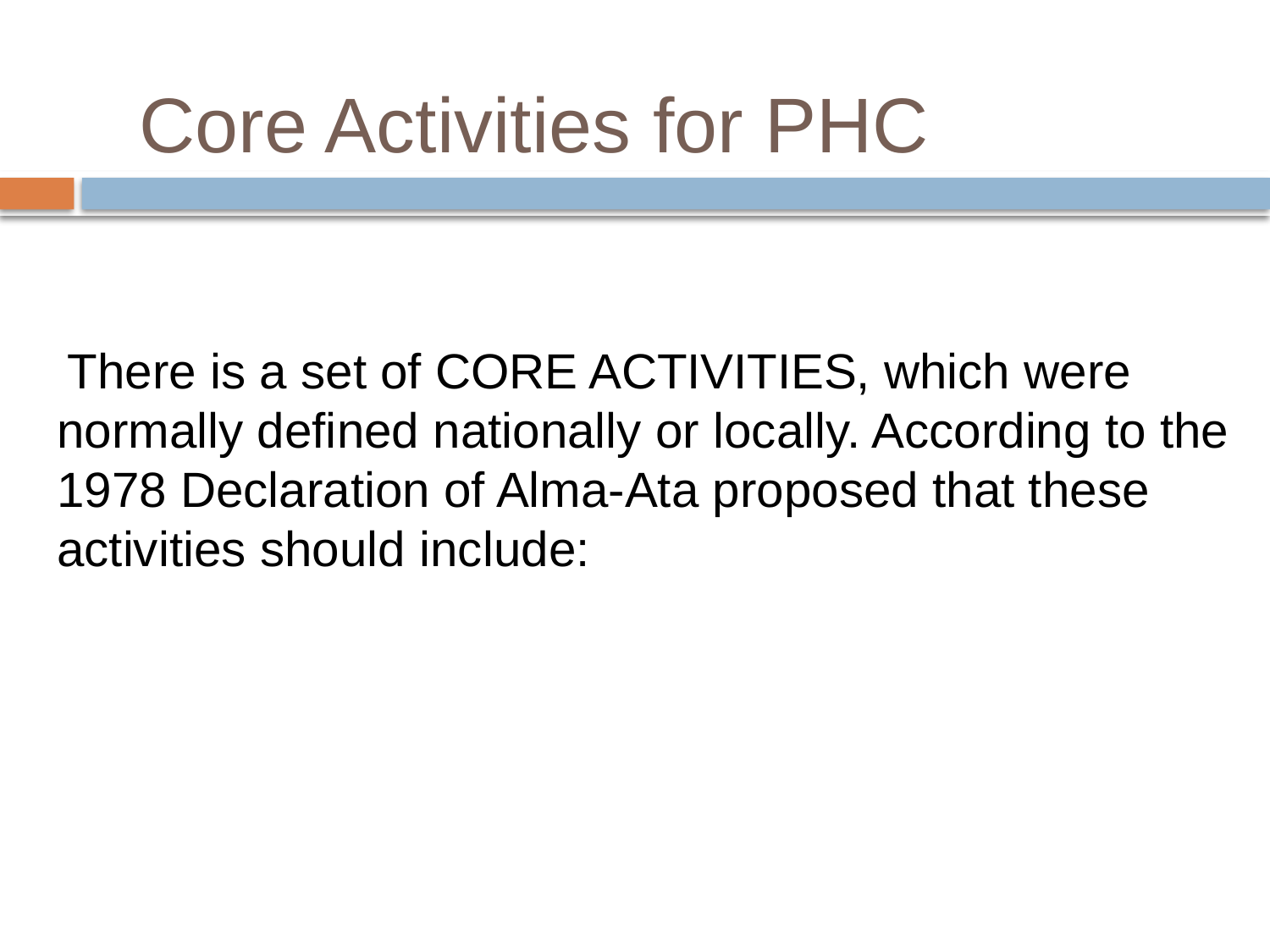

# Core Activities for PHC

    There is a set of CORE ACTIVITIES, which were normally defined nationally or locally. According to the 1978 Declaration of Alma-Ata proposed that these activities should include: